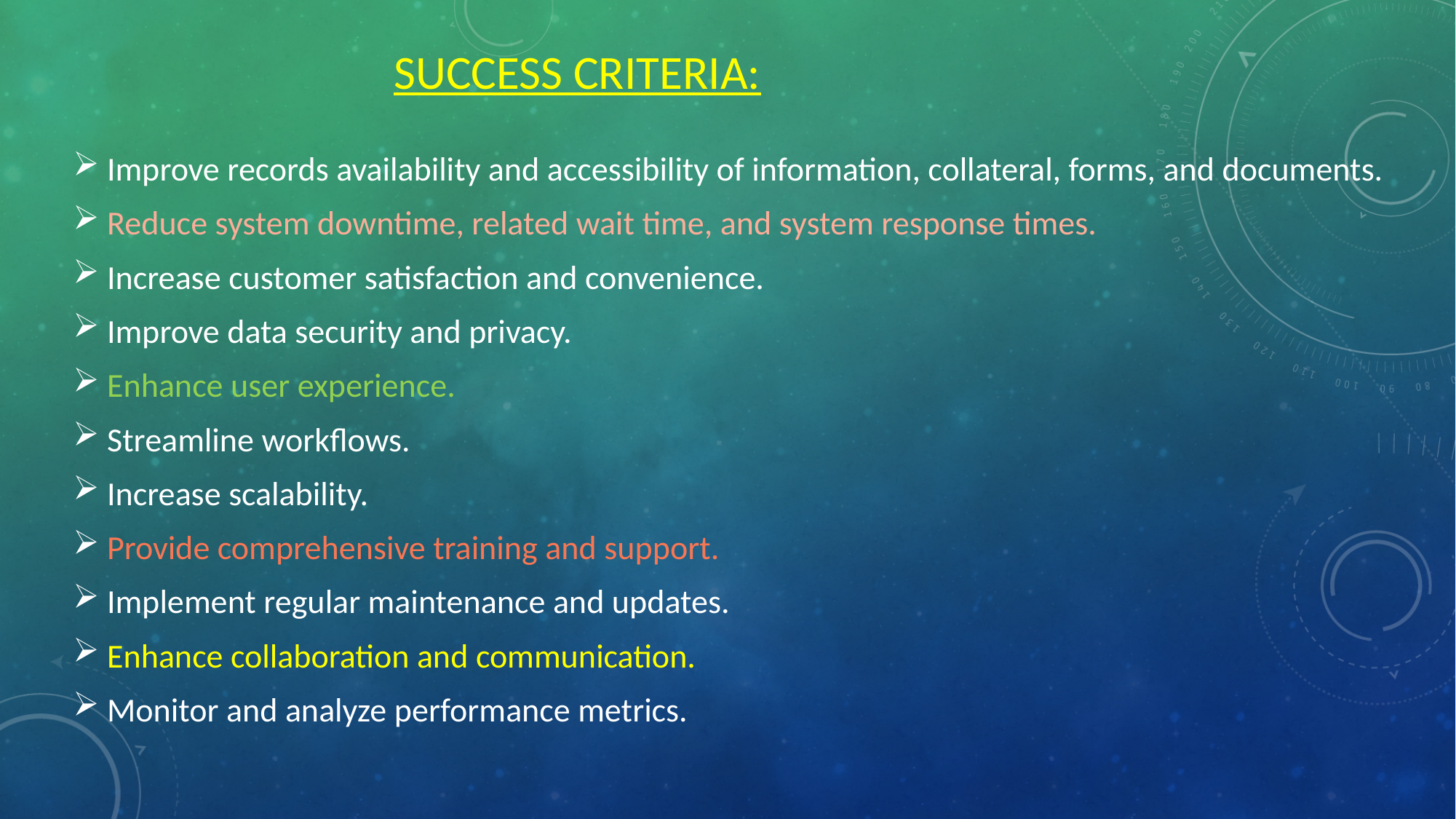

# Success Criteria:
Improve records availability and accessibility of information, collateral, forms, and documents.
Reduce system downtime, related wait time, and system response times.
Increase customer satisfaction and convenience.
Improve data security and privacy.
Enhance user experience.
Streamline workflows.
Increase scalability.
Provide comprehensive training and support.
Implement regular maintenance and updates.
Enhance collaboration and communication.
Monitor and analyze performance metrics.